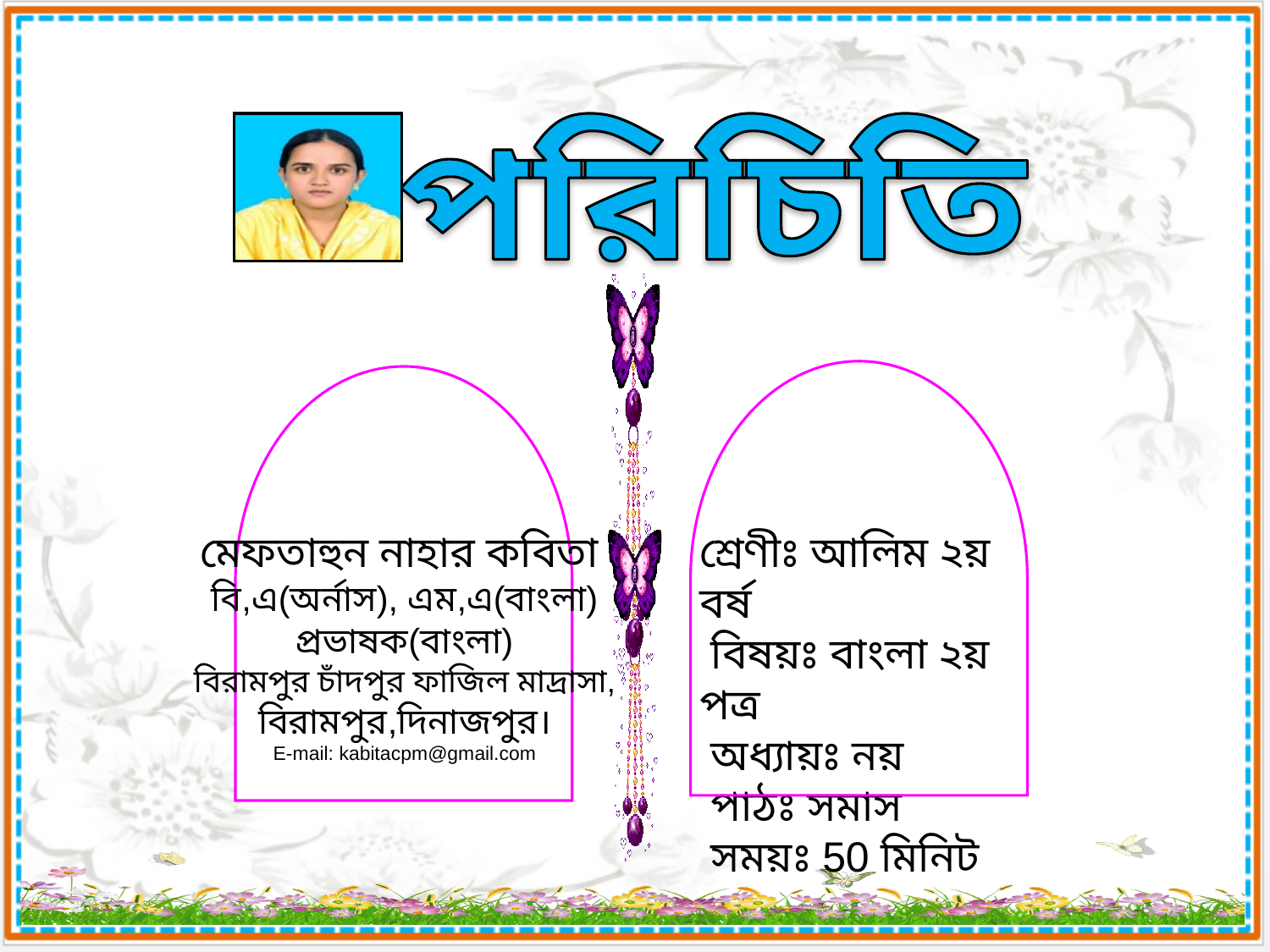

পরিচিতি

শ্রেণীঃ আলিম ২য় বর্ষ
 বিষয়ঃ বাংলা ২য় পত্র
 অধ্যায়ঃ নয়
 পাঠঃ সমাস
 সময়ঃ 50 মিনিট

মেফতাহুন নাহার কবিতা
বি,এ(অর্নাস), এম,এ(বাংলা)
প্রভাষক(বাংলা)
বিরামপুর চাঁদপুর ফাজিল মাদ্রাসা,
বিরামপুর,দিনাজপুর।
E-mail: kabitacpm@gmail.com